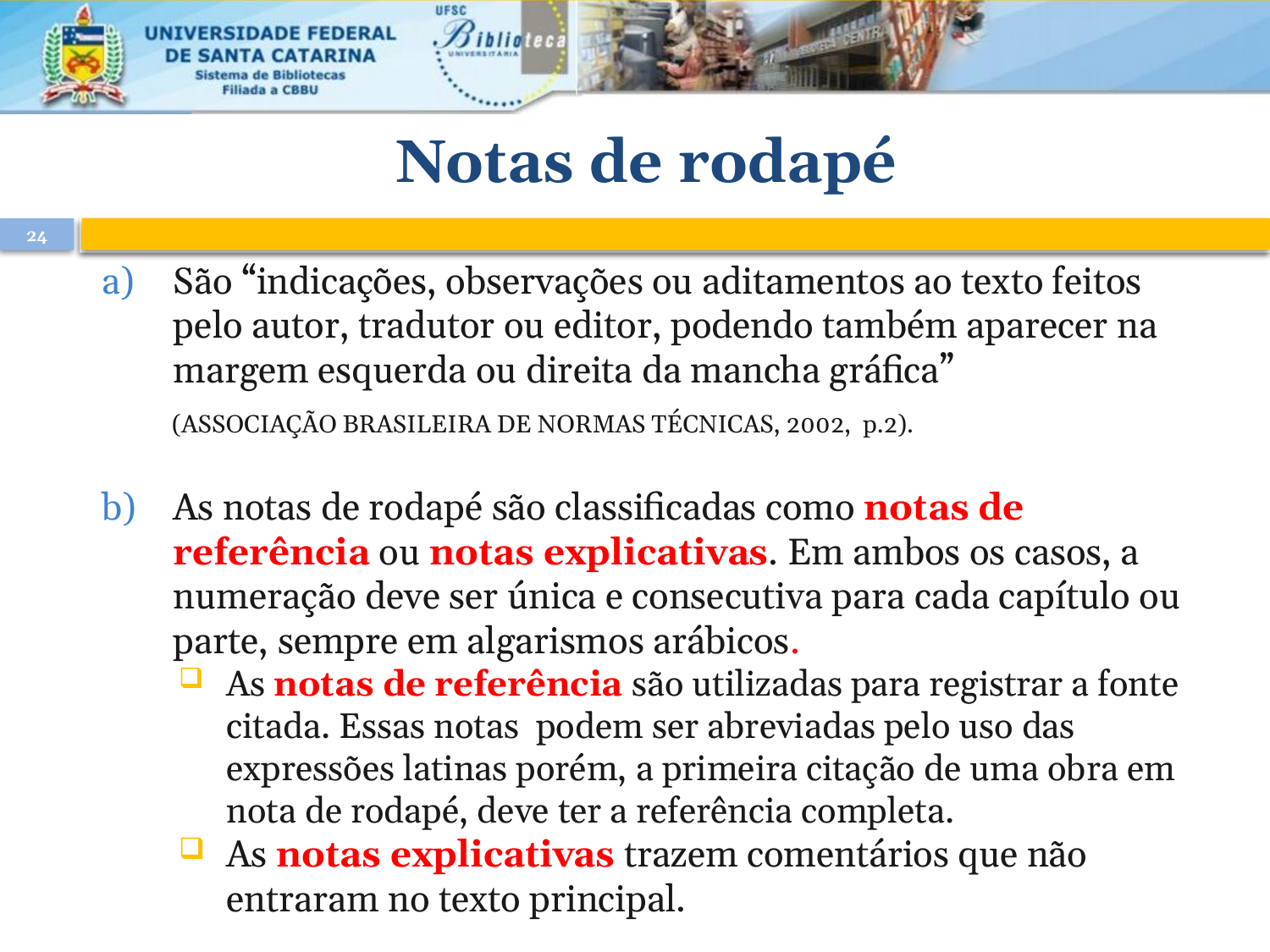

# Notas de rodapé
24
São “indicações, observações ou aditamentos ao texto feitos pelo autor, tradutor ou editor, podendo também aparecer na margem esquerda ou direita da mancha gráfica”

As notas de rodapé são classificadas como notas de referência ou notas explicativas. Em ambos os casos, a numeração deve ser única e consecutiva para cada capítulo ou parte, sempre em algarismos arábicos.
As notas de referência são utilizadas para registrar a fonte citada. Essas notas  podem ser abreviadas pelo uso das expressões latinas porém, a primeira citação de uma obra em nota de rodapé, deve ter a referência completa.
As notas explicativas trazem comentários que não entraram no texto principal.
(ASSOCIAÇÃO BRASILEIRA DE NORMAS TÉCNICAS, 2002,  p.2).